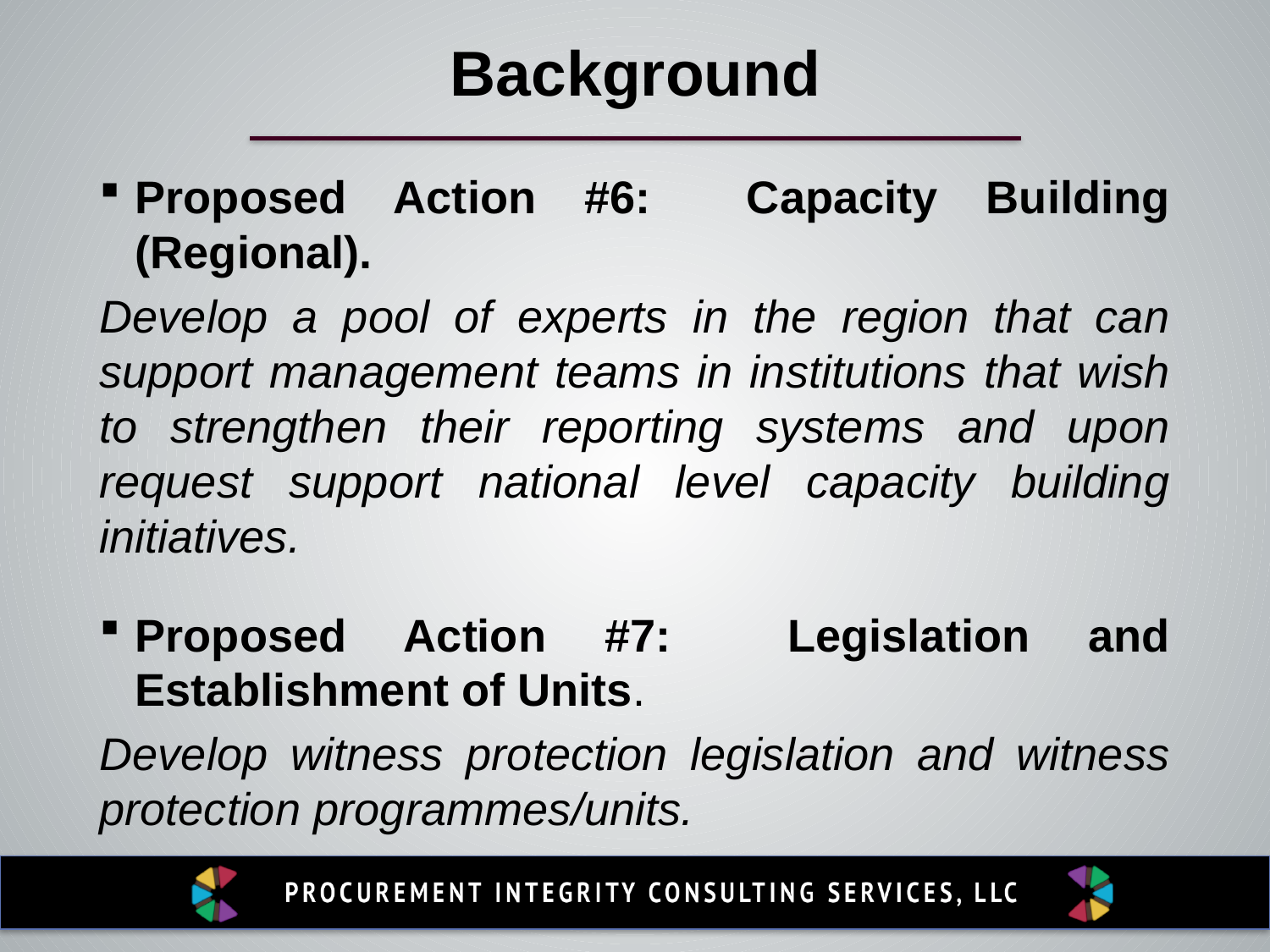

Background
Proposed Action #6:  Capacity Building (Regional).
Develop a pool of experts in the region that can support management teams in institutions that wish to strengthen their reporting systems and upon request support national level capacity building initiatives.

Proposed Action #7:  Legislation and Establishment of Units.
Develop witness protection legislation and witness protection programmes/units.